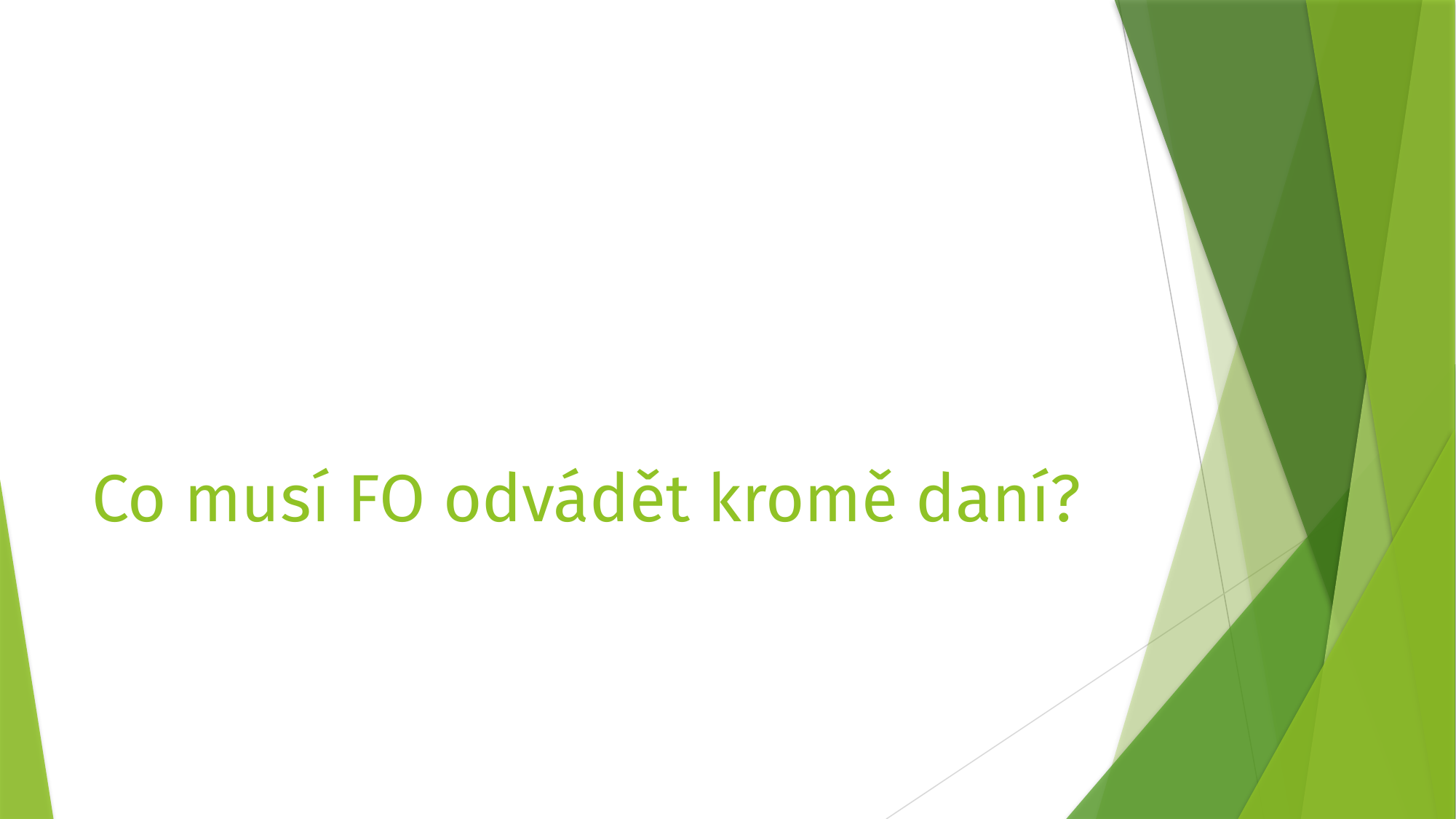

# Co musí FO odvádět kromě daní?